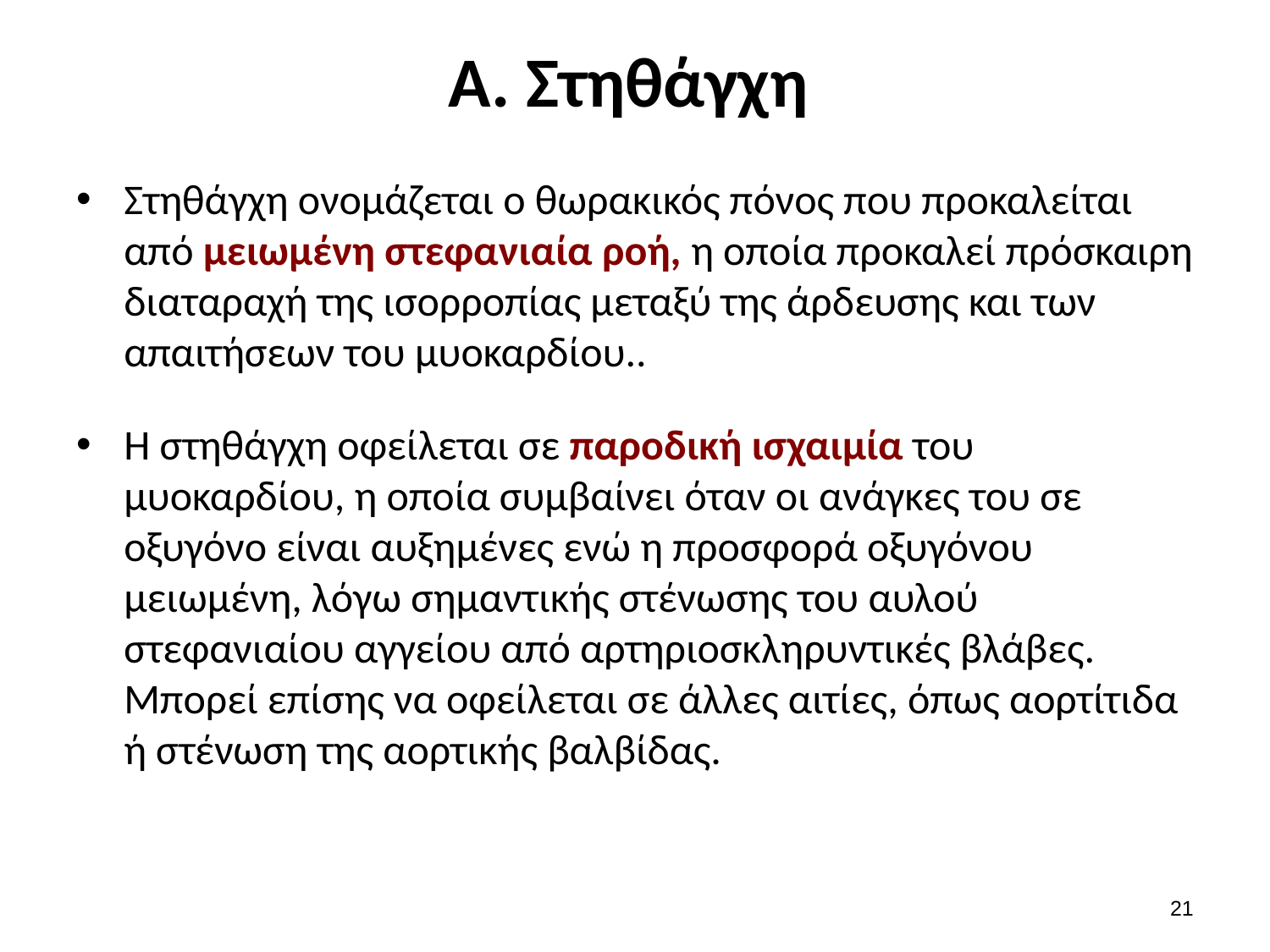

# Α. Στηθάγχη
Στηθάγχη ονομάζεται ο θωρακικός πόνος που προκαλείται από μειωμένη στεφανιαία ροή, η οποία προκαλεί πρόσκαιρη διαταραχή της ισορροπίας μεταξύ της άρδευσης και των απαιτήσεων του μυοκαρδίου..
Η στηθάγχη οφείλεται σε παροδική ισχαιμία του μυοκαρδίου, η οποία συμβαίνει όταν οι ανάγκες του σε οξυγόνο είναι αυξημένες ενώ η προσφορά οξυγόνου μειωμένη, λόγω σημαντικής στένωσης του αυλού στεφανιαίου αγγείου από αρτηριοσκληρυντικές βλάβες. Μπορεί επίσης να οφείλεται σε άλλες αιτίες, όπως αορτίτιδα ή στένωση της αορτικής βαλβίδας.

21